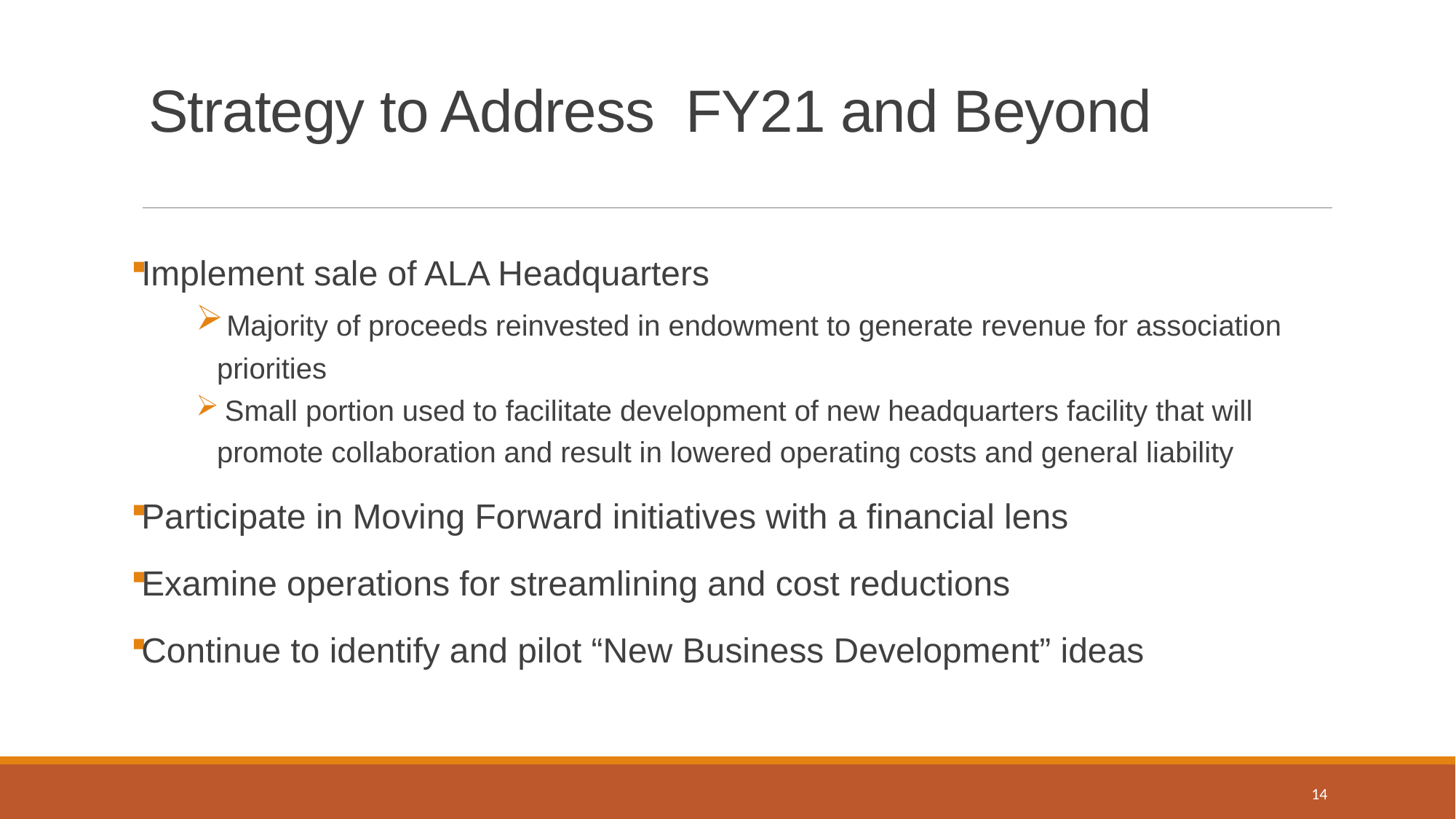

# Strategy to Address  FY21 and Beyond
Implement sale of ALA Headquarters
 Majority of proceeds reinvested in endowment to generate revenue for association priorities
 Small portion used to facilitate development of new headquarters facility that will promote collaboration and result in lowered operating costs and general liability
Participate in Moving Forward initiatives with a financial lens
Examine operations for streamlining and cost reductions
Continue to identify and pilot “New Business Development” ideas

14